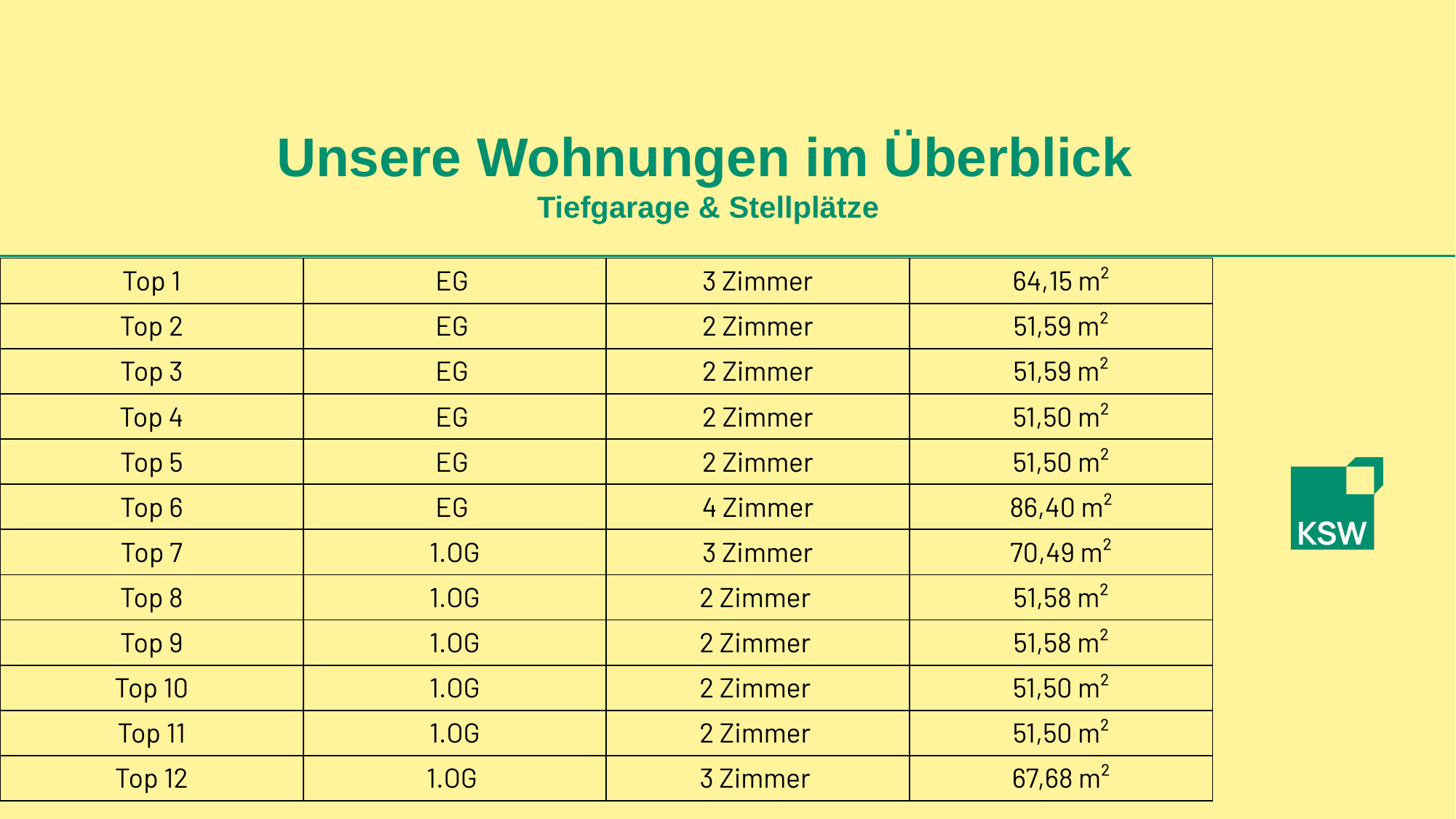

Unsere Wohnungen im Überblick
Tiefgarage & Stellplätze
| Top 1 | EG | 3 Zimmer | 64,15 m² |
| --- | --- | --- | --- |
| Top 2 | EG | 2 Zimmer | 51,59 m² |
| Top 3 | EG | 2 Zimmer | 51,59 m² |
| Top 4 | EG | 2 Zimmer | 51,50 m² |
| Top 5 | EG | 2 Zimmer | 51,50 m² |
| Top 6 | EG | 4 Zimmer | 86,40 m² |
| Top 7 | 1.OG | 3 Zimmer | 70,49 m² |
| Top 8 | 1.OG | 2 Zimmer | 51,58 m² |
| Top 9 | 1.OG | 2 Zimmer | 51,58 m² |
| Top 10 | 1.OG | 2 Zimmer | 51,50 m² |
| Top 11 | 1.OG | 2 Zimmer | 51,50 m² |
| Top 12 | 1.OG | 3 Zimmer | 67,68 m² |